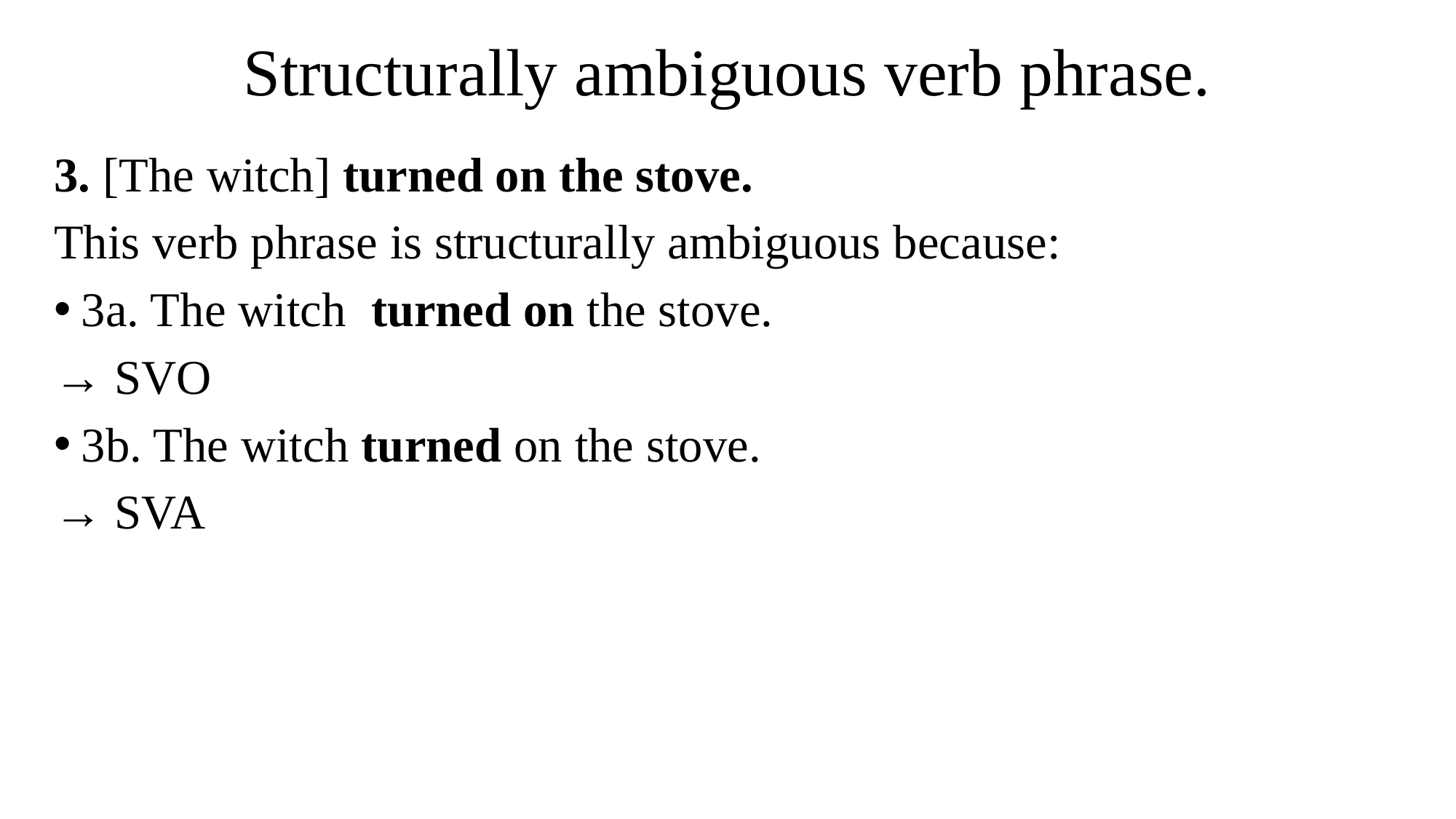

# Structurally ambiguous verb phrase.
3. [The witch] turned on the stove.
This verb phrase is structurally ambiguous because:
3a. The witch  turned on the stove.
→ SVO
3b. The witch turned on the stove.
→ SVA